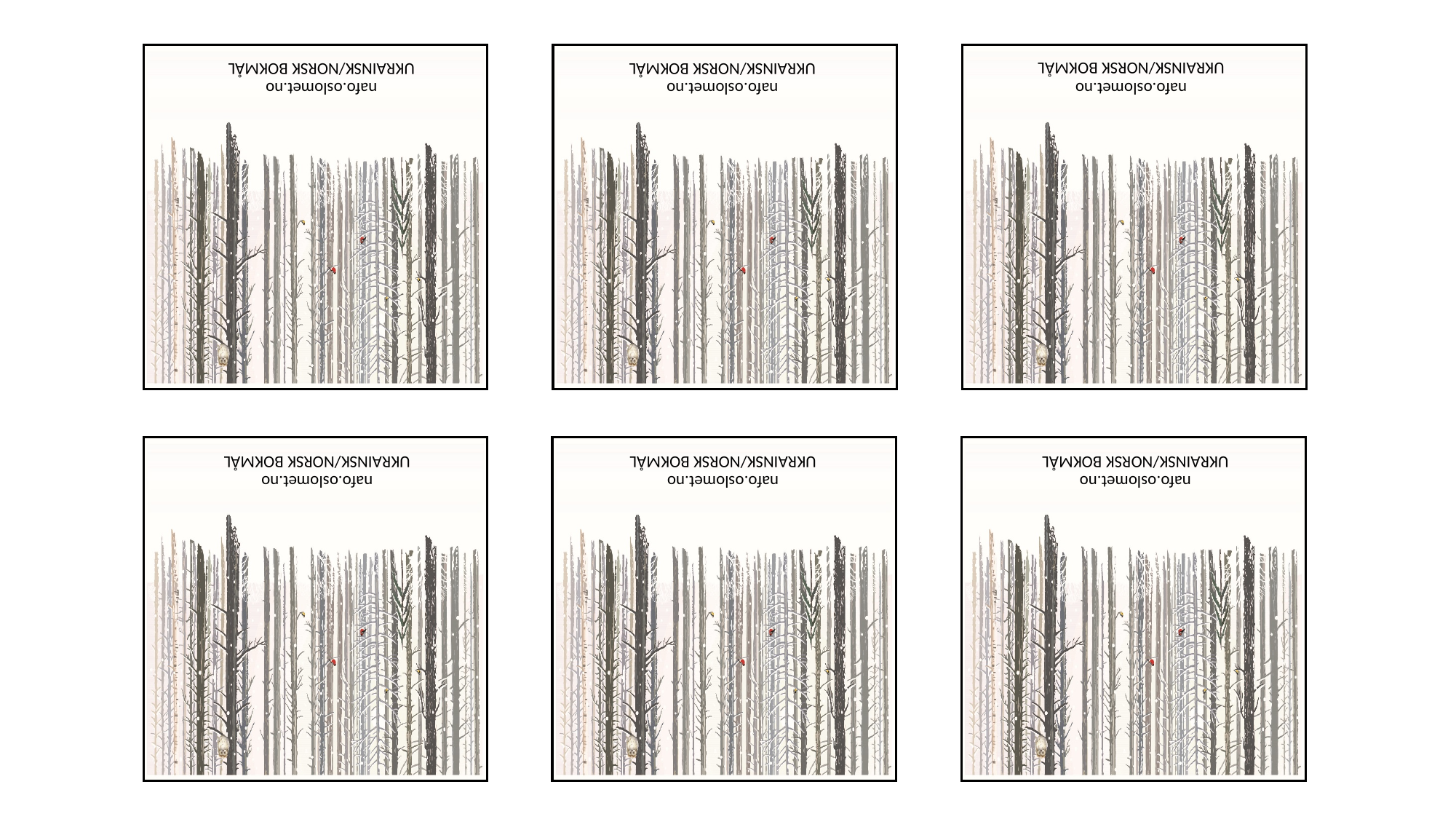

# Side 3 - baksider

nafo.oslomet.no
UKRAINSK/NORSK BOKMÅL
nafo.oslomet.no
UKRAINSK/NORSK BOKMÅL
nafo.oslomet.no
UKRAINSK/NORSK BOKMÅL

nafo.oslomet.no
UKRAINSK/NORSK BOKMÅL
nafo.oslomet.no
UKRAINSK/NORSK BOKMÅL
nafo.oslomet.no
UKRAINSK/NORSK BOKMÅL